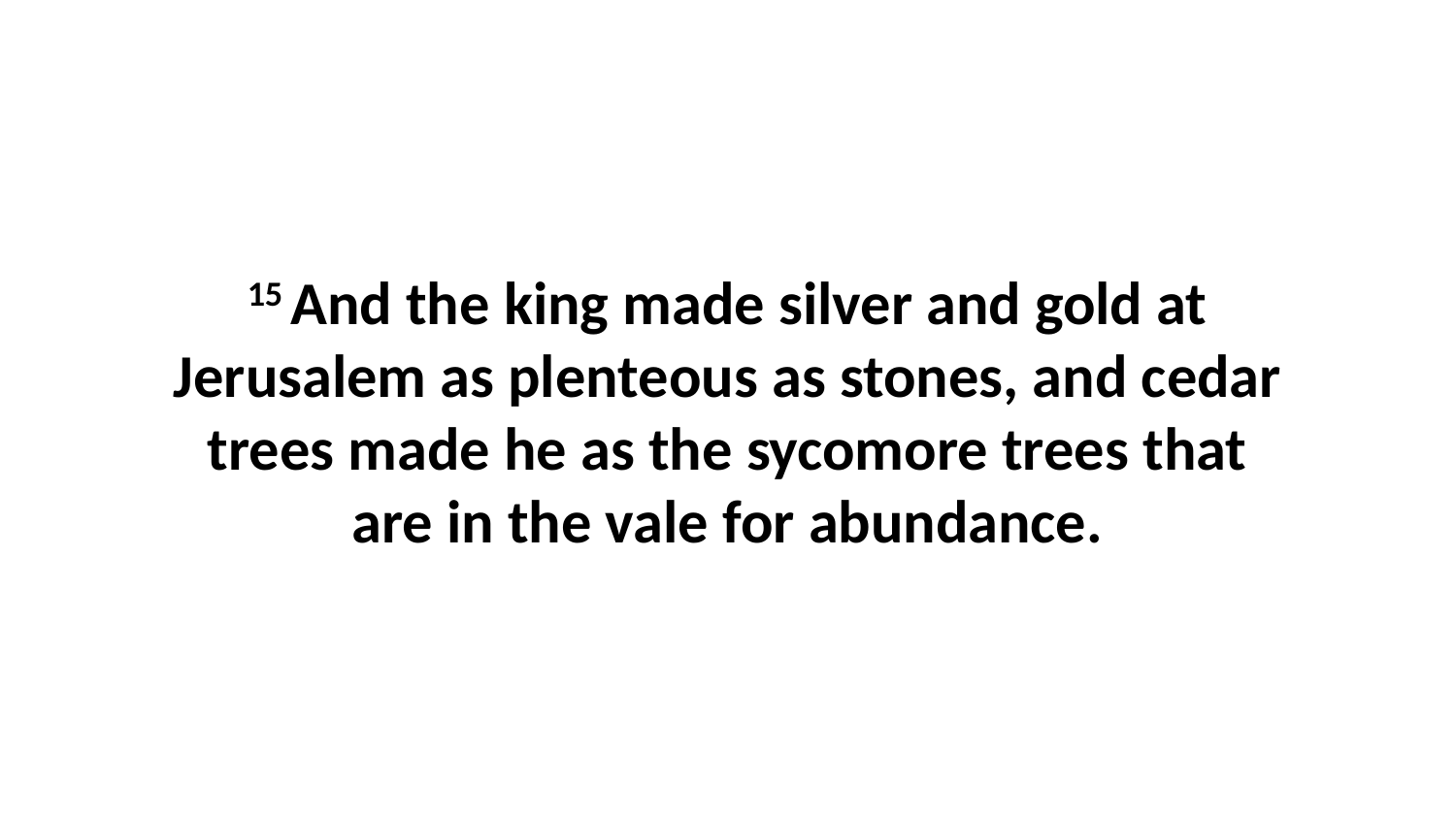

15 And the king made silver and gold at Jerusalem as plenteous as stones, and cedar trees made he as the sycomore trees that are in the vale for abundance.